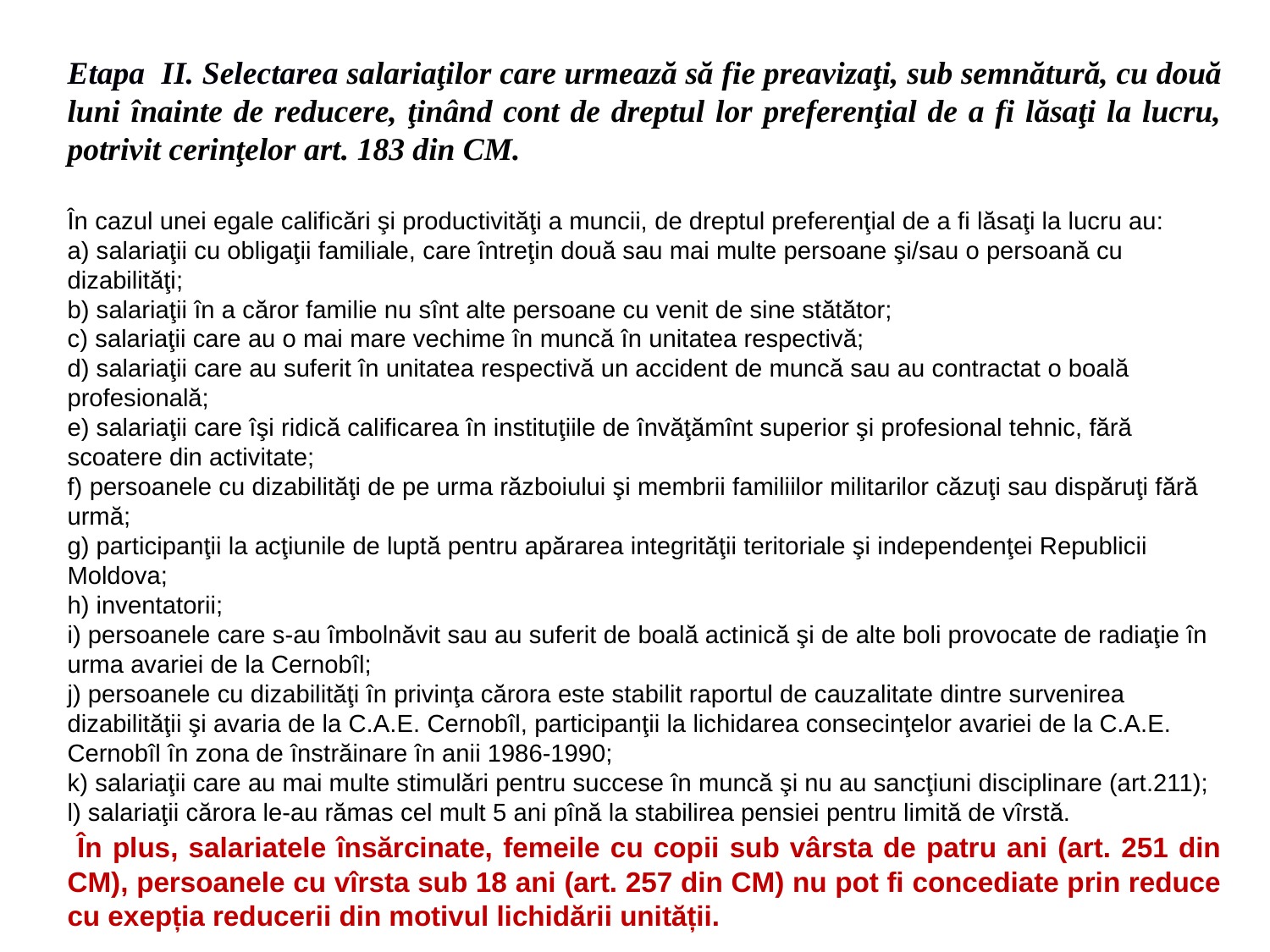

Etapa  II. Selectarea salariaţilor care urmează să fie preavizaţi, sub semnătură, cu două luni înainte de reducere, ţinând cont de dreptul lor preferenţial de a fi lăsaţi la lucru, potrivit cerinţelor art. 183 din CM.

În cazul unei egale calificări şi productivităţi a muncii, de dreptul preferenţial de a fi lăsaţi la lucru au:
a) salariaţii cu obligaţii familiale, care întreţin două sau mai multe persoane şi/sau o persoană cu dizabilităţi;
b) salariaţii în a căror familie nu sînt alte persoane cu venit de sine stătător;
c) salariaţii care au o mai mare vechime în muncă în unitatea respectivă;
d) salariaţii care au suferit în unitatea respectivă un accident de muncă sau au contractat o boală profesională;
e) salariaţii care îşi ridică calificarea în instituţiile de învăţămînt superior şi profesional tehnic, fără scoatere din activitate;
f) persoanele cu dizabilităţi de pe urma războiului şi membrii familiilor militarilor căzuţi sau dispăruţi fără urmă;
g) participanţii la acţiunile de luptă pentru apărarea integrităţii teritoriale şi independenţei Republicii Moldova;
h) inventatorii;
i) persoanele care s-au îmbolnăvit sau au suferit de boală actinică şi de alte boli provocate de radiaţie în urma avariei de la Cernobîl;
j) persoanele cu dizabilităţi în privinţa cărora este stabilit raportul de cauzalitate dintre survenirea dizabilităţii şi avaria de la C.A.E. Cernobîl, participanţii la lichidarea consecinţelor avariei de la C.A.E. Cernobîl în zona de înstrăinare în anii 1986-1990;
k) salariaţii care au mai multe stimulări pentru succese în muncă şi nu au sancţiuni disciplinare (art.211);
l) salariaţii cărora le-au rămas cel mult 5 ani pînă la stabilirea pensiei pentru limită de vîrstă.
 În plus, salariatele însărcinate, femeile cu copii sub vârsta de patru ani (art. 251 din CM), persoanele cu vîrsta sub 18 ani (art. 257 din CM) nu pot fi concediate prin reduce cu exepția reducerii din motivul lichidării unității.